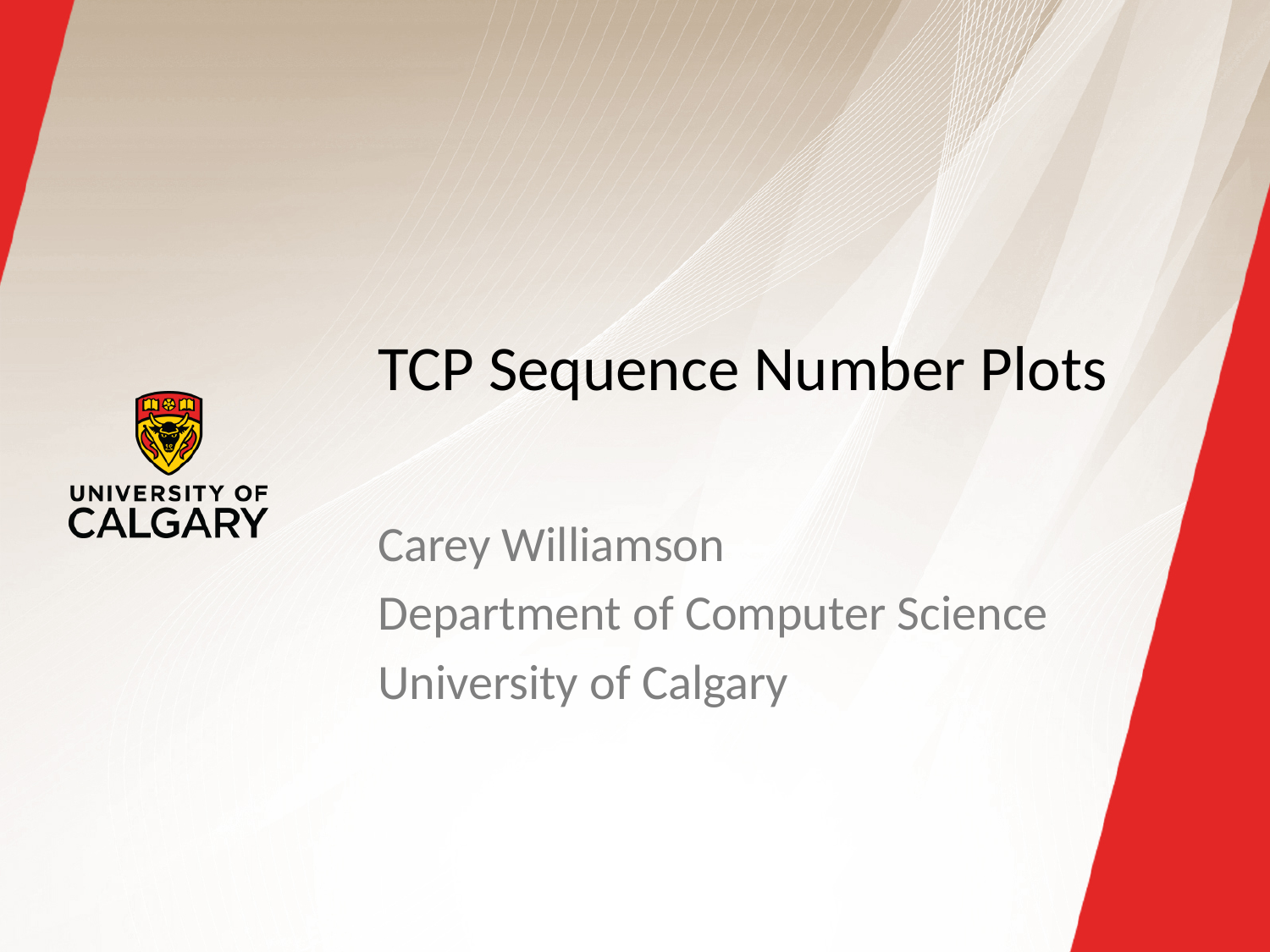

# TCP Sequence Number Plots
Carey Williamson
Department of Computer Science
University of Calgary